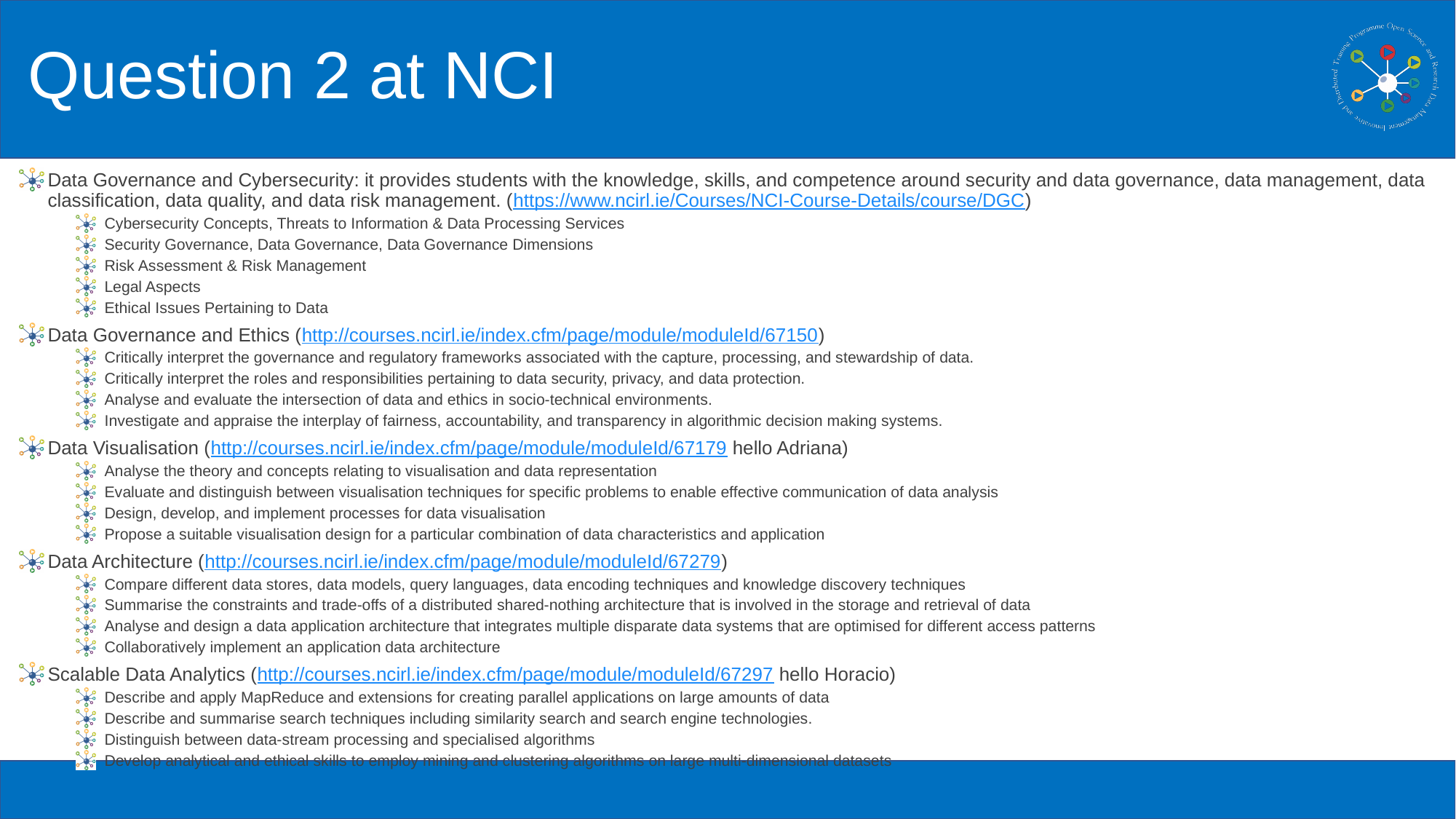

# Question 2 at NCI
Data Governance and Cybersecurity: it provides students with the knowledge, skills, and competence around security and data governance, data management, data classification, data quality, and data risk management. (https://www.ncirl.ie/Courses/NCI-Course-Details/course/DGC)
Cybersecurity Concepts, Threats to Information & Data Processing Services
Security Governance, Data Governance, Data Governance Dimensions
Risk Assessment & Risk Management
Legal Aspects
Ethical Issues Pertaining to Data
Data Governance and Ethics (http://courses.ncirl.ie/index.cfm/page/module/moduleId/67150)
Critically interpret the governance and regulatory frameworks associated with the capture, processing, and stewardship of data.
Critically interpret the roles and responsibilities pertaining to data security, privacy, and data protection.
Analyse and evaluate the intersection of data and ethics in socio-technical environments.
Investigate and appraise the interplay of fairness, accountability, and transparency in algorithmic decision making systems.
Data Visualisation (http://courses.ncirl.ie/index.cfm/page/module/moduleId/67179 hello Adriana)
Analyse the theory and concepts relating to visualisation and data representation
Evaluate and distinguish between visualisation techniques for specific problems to enable effective communication of data analysis
Design, develop, and implement processes for data visualisation
Propose a suitable visualisation design for a particular combination of data characteristics and application
Data Architecture (http://courses.ncirl.ie/index.cfm/page/module/moduleId/67279)
Compare different data stores, data models, query languages, data encoding techniques and knowledge discovery techniques
Summarise the constraints and trade-offs of a distributed shared-nothing architecture that is involved in the storage and retrieval of data
Analyse and design a data application architecture that integrates multiple disparate data systems that are optimised for different access patterns
Collaboratively implement an application data architecture
Scalable Data Analytics (http://courses.ncirl.ie/index.cfm/page/module/moduleId/67297 hello Horacio)
Describe and apply MapReduce and extensions for creating parallel applications on large amounts of data
Describe and summarise search techniques including similarity search and search engine technologies.
Distinguish between data-stream processing and specialised algorithms
Develop analytical and ethical skills to employ mining and clustering algorithms on large multi-dimensional datasets